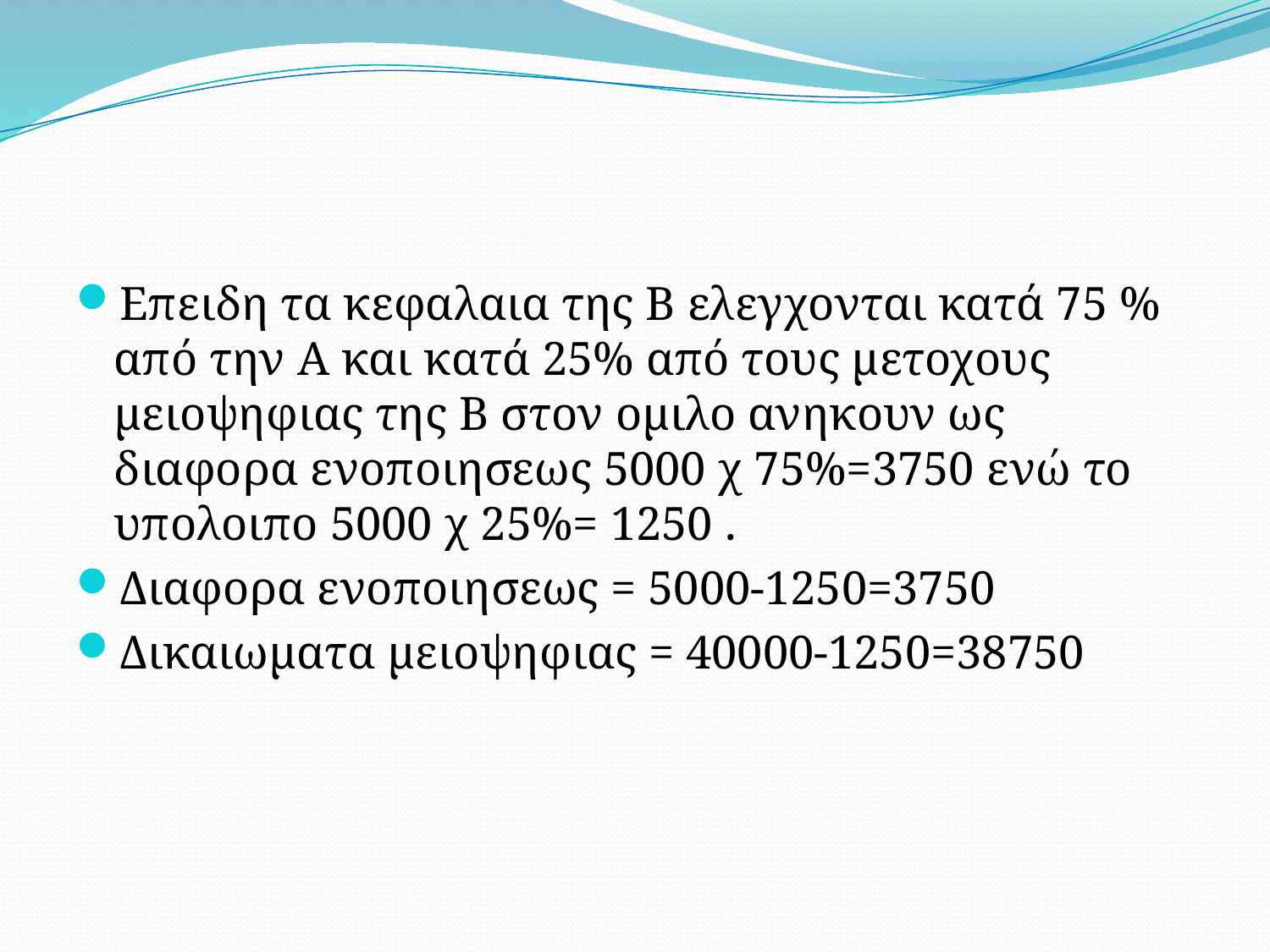

#
Επειδη τα κεφαλαια της Β ελεγχονται κατά 75 % από την Α και κατά 25% από τους μετοχους μειοψηφιας της Β στον ομιλο ανηκουν ως διαφορα ενοποιησεως 5000 χ 75%=3750 ενώ το υπολοιπο 5000 χ 25%= 1250 .
Διαφορα ενοποιησεως = 5000-1250=3750
Δικαιωματα μειοψηφιας = 40000-1250=38750